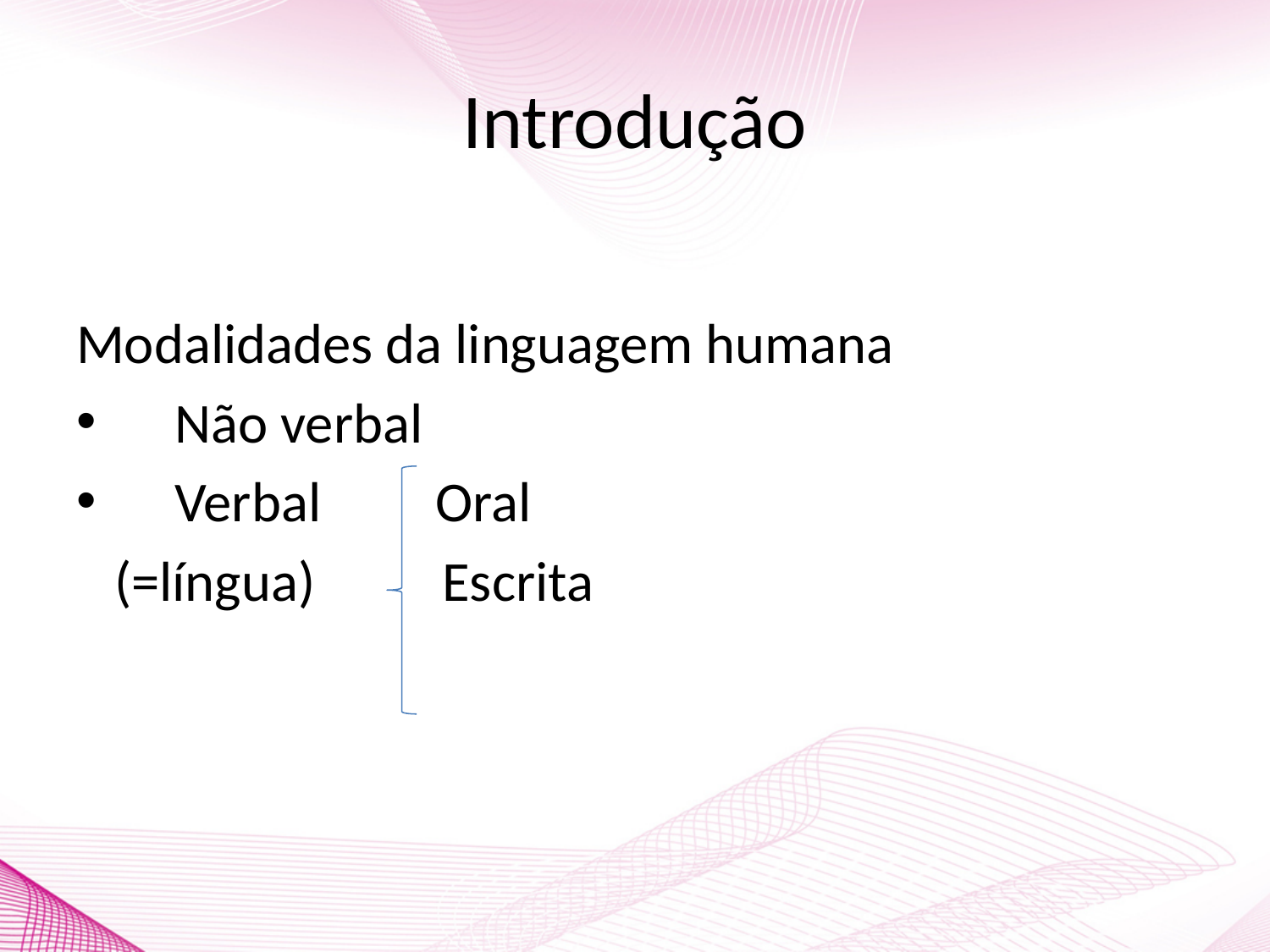

# Introdução

Modalidades da linguagem humana
    Não verbal
    Verbal         Oral
   (=língua)          Escrita